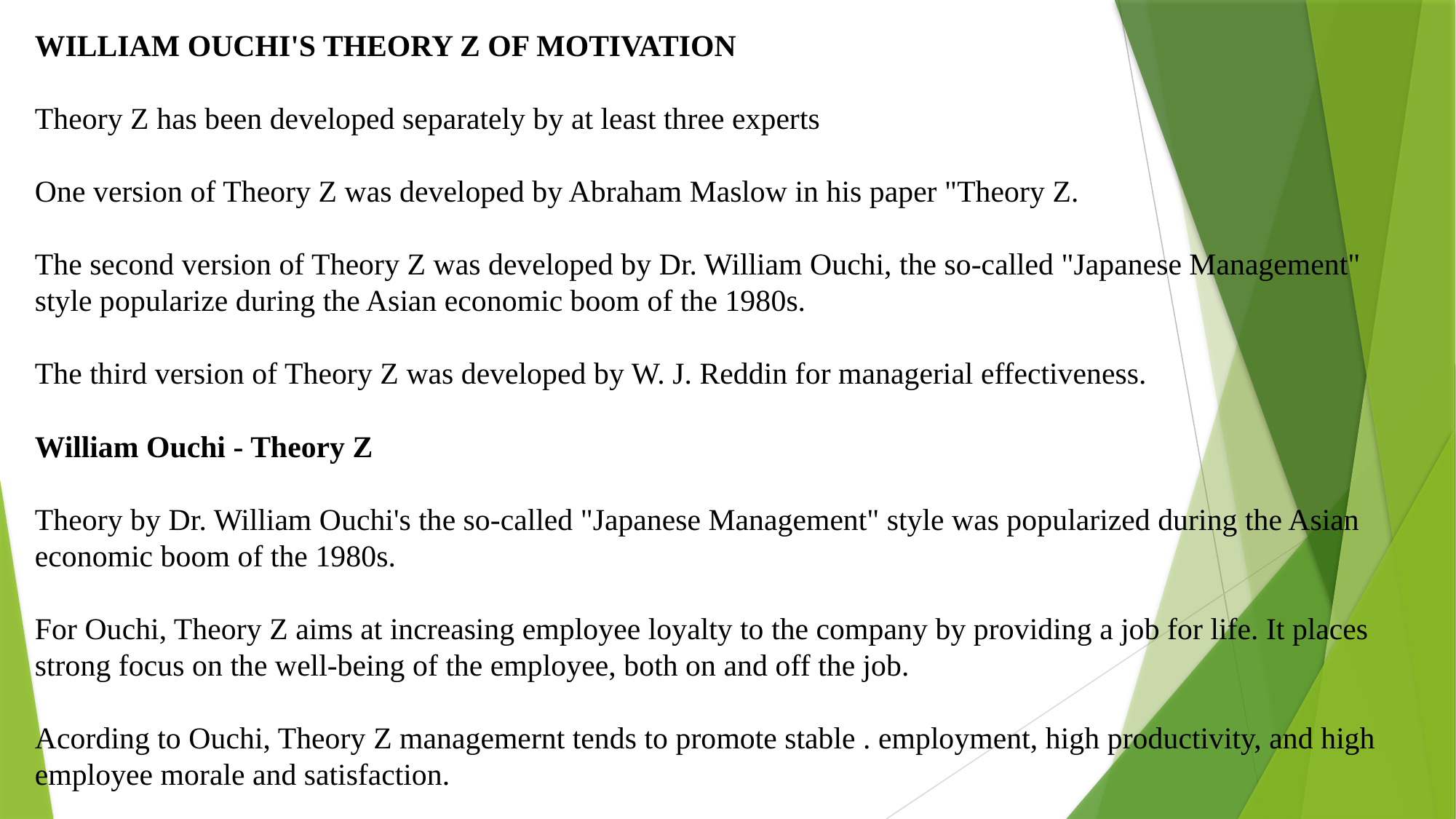

WILLIAM OUCHI'S THEORY Z OF MOTIVATION

Theory Z has been developed separately by at least three experts

One version of Theory Z was developed by Abraham Maslow in his paper "Theory Z.

The second version of Theory Z was developed by Dr. William Ouchi, the so-called "Japanese Management" style popularize during the Asian economic boom of the 1980s.

The third version of Theory Z was developed by W. J. Reddin for managerial effectiveness.

William Ouchi - Theory Z

Theory by Dr. William Ouchi's the so-called "Japanese Management" style was popularized during the Asian economic boom of the 1980s.

For Ouchi, Theory Z aims at increasing employee loyalty to the company by providing a job for life. It places strong focus on the well-being of the employee, both on and off the job.

Acording to Ouchi, Theory Z managemernt tends to promote stable . employment, high productivity, and high employee morale and satisfaction.